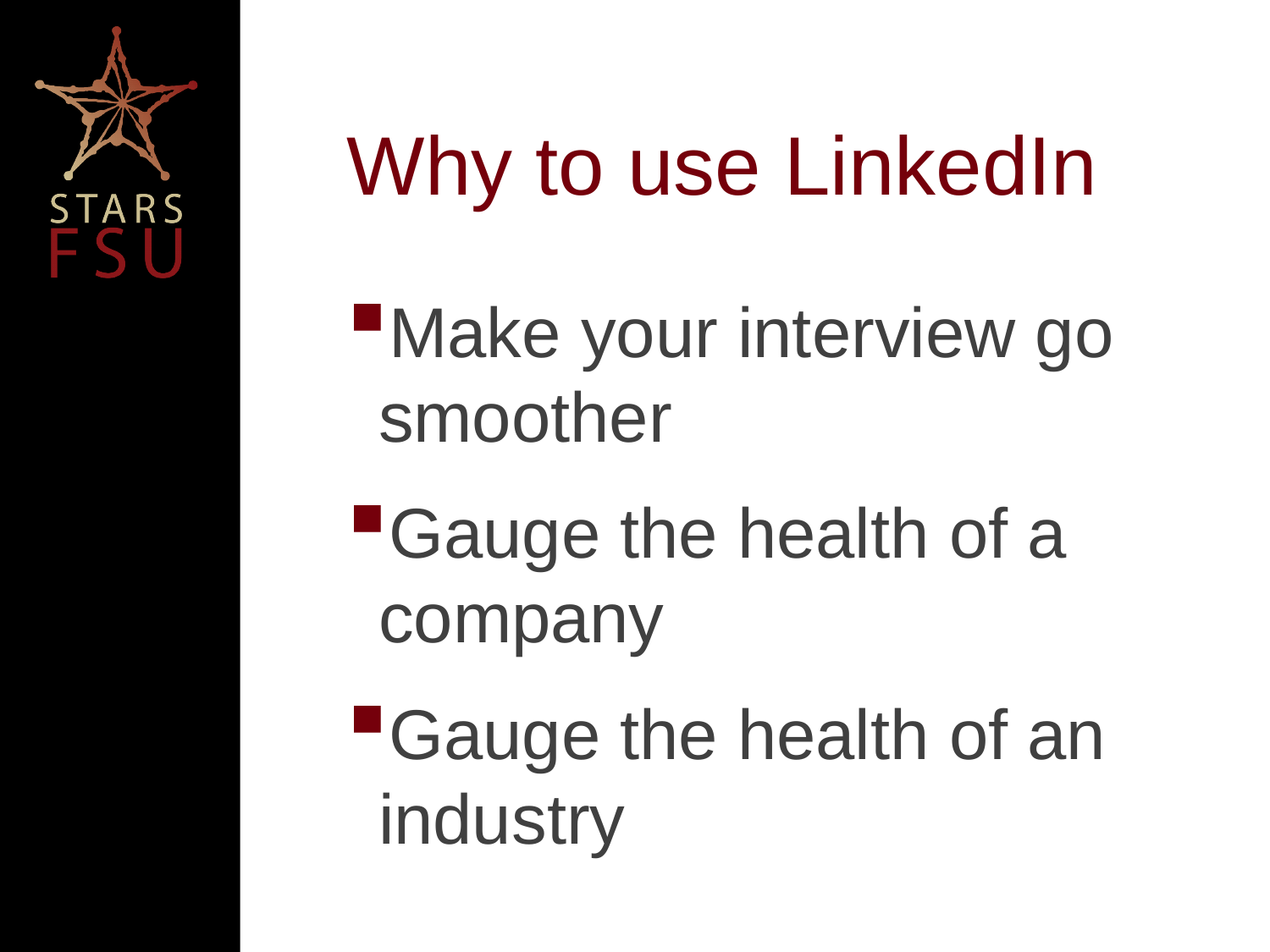

# Why to use LinkedIn
Make your interview go smoother
Gauge the health of a company
Gauge the health of an industry